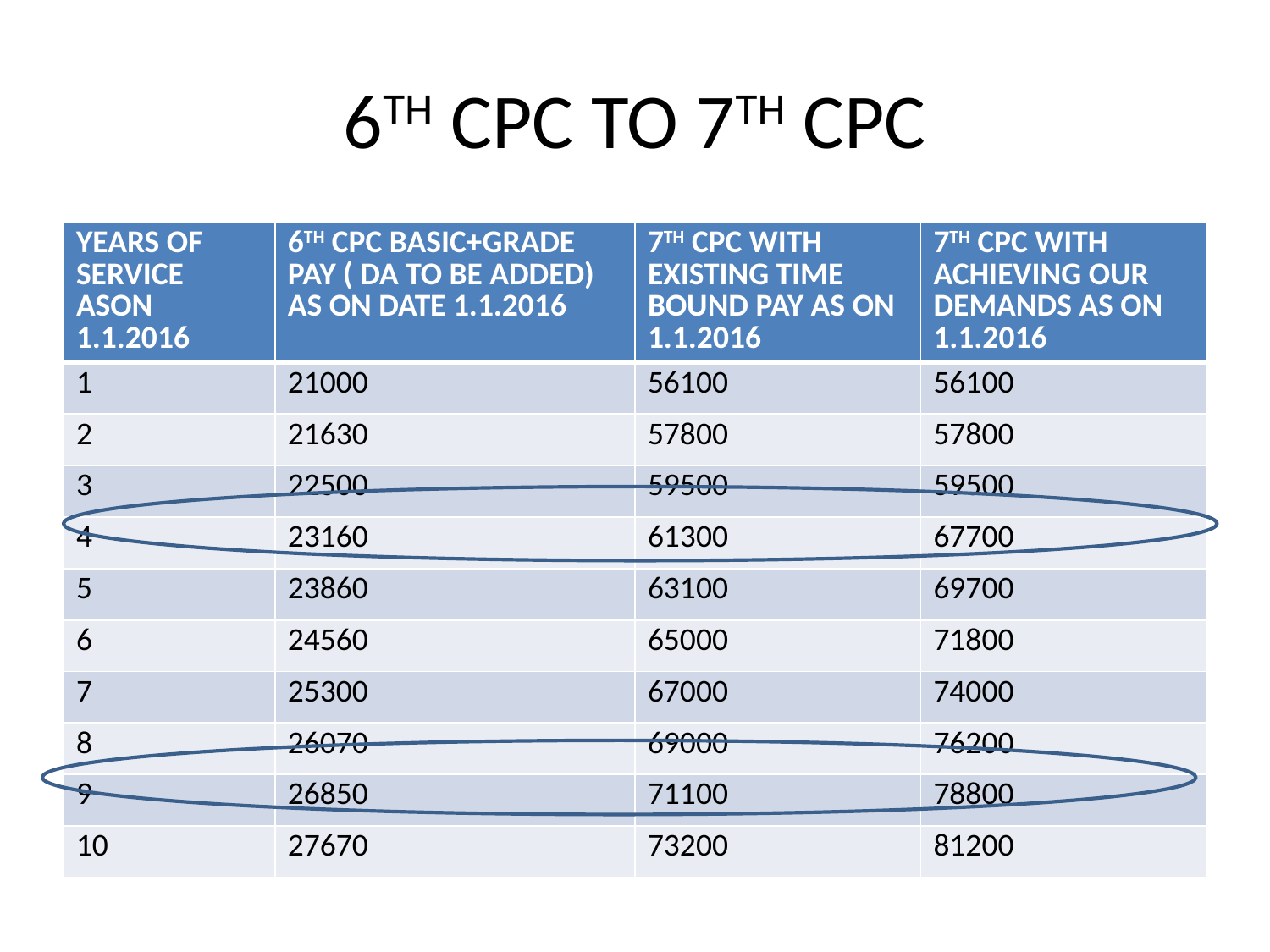

# 6TH CPC TO 7TH CPC
| YEARS OF SERVICE ASON 1.1.2016 | 6TH CPC BASIC+GRADE PAY ( DA TO BE ADDED) AS ON DATE 1.1.2016 | 7TH CPC WITH EXISTING TIME BOUND PAY AS ON 1.1.2016 | 7TH CPC WITH ACHIEVING OUR DEMANDS AS ON 1.1.2016 |
| --- | --- | --- | --- |
| 1 | 21000 | 56100 | 56100 |
| 2 | 21630 | 57800 | 57800 |
| 3 | 22500 | 59500 | 59500 |
| 4 | 23160 | 61300 | 67700 |
| 5 | 23860 | 63100 | 69700 |
| 6 | 24560 | 65000 | 71800 |
| 7 | 25300 | 67000 | 74000 |
| 8 | 26070 | 69000 | 76200 |
| 9 | 26850 | 71100 | 78800 |
| 10 | 27670 | 73200 | 81200 |